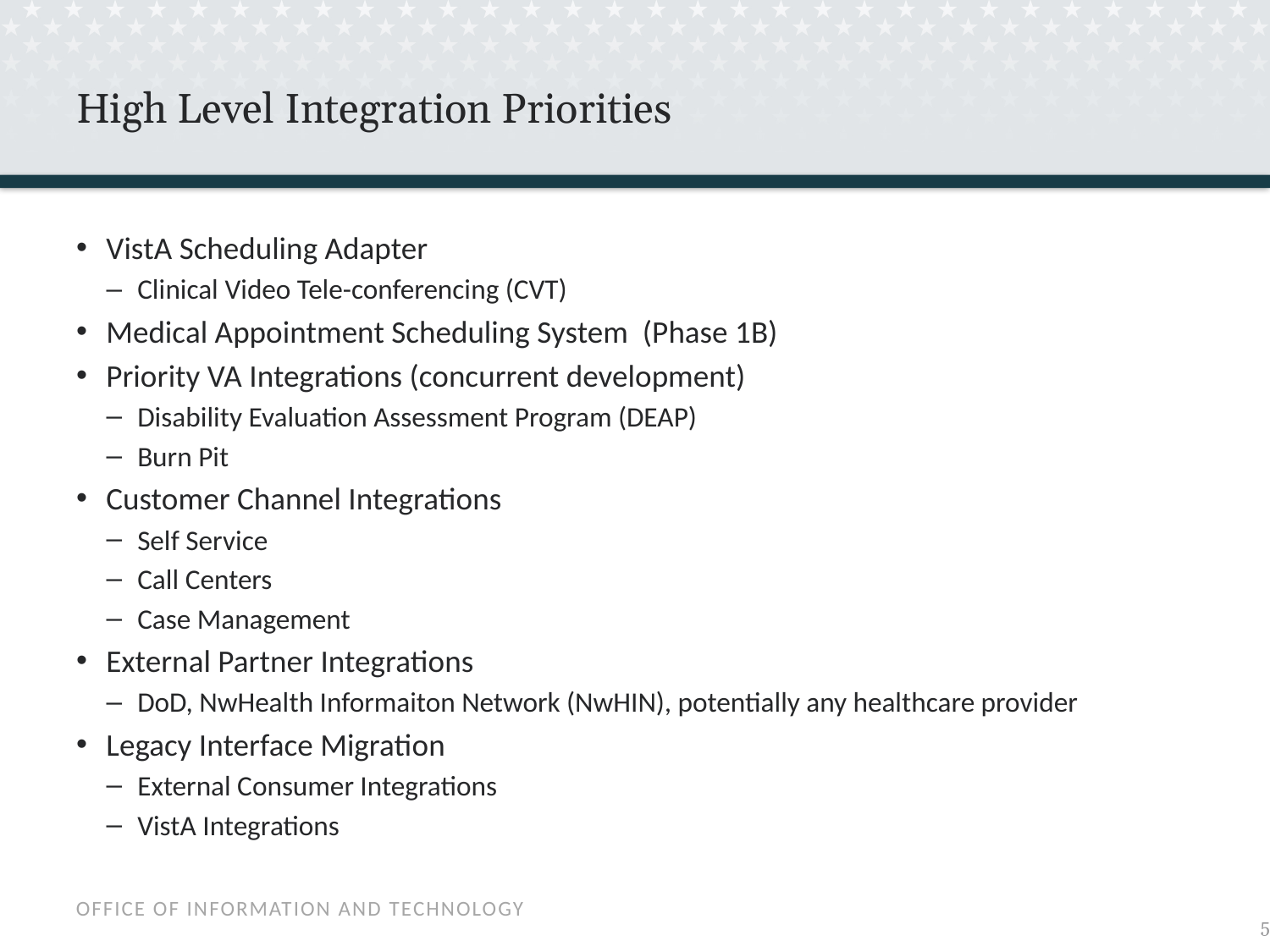

# High Level Integration Priorities
VistA Scheduling Adapter
Clinical Video Tele-conferencing (CVT)
Medical Appointment Scheduling System  (Phase 1B)
Priority VA Integrations (concurrent development)
Disability Evaluation Assessment Program (DEAP)
Burn Pit
Customer Channel Integrations
Self Service
Call Centers
Case Management
External Partner Integrations
DoD, NwHealth Informaiton Network (NwHIN), potentially any healthcare provider
Legacy Interface Migration
External Consumer Integrations
VistA Integrations

5